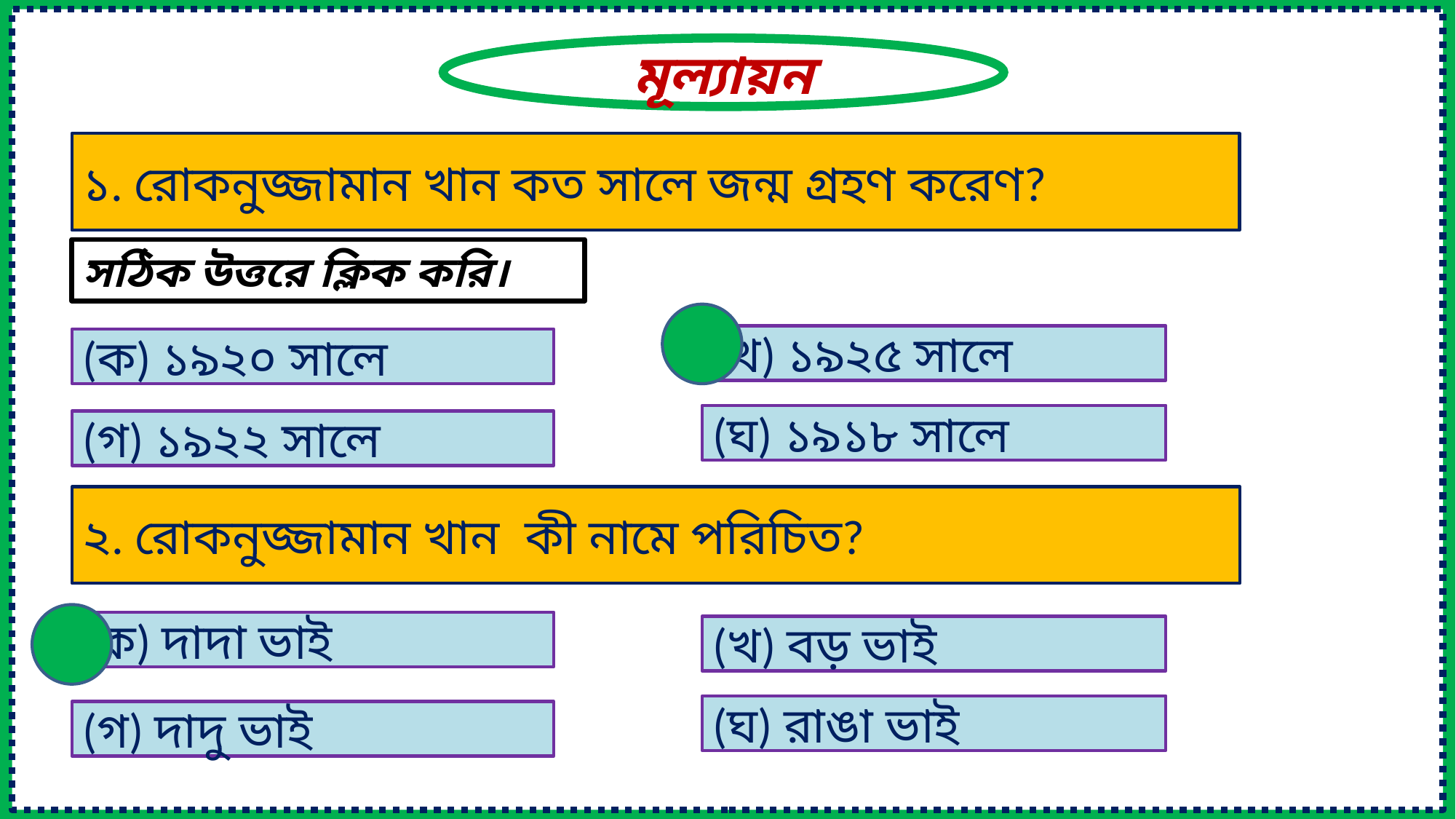

মূল্যায়ন
১. রোকনুজ্জামান খান কত সালে জন্ম গ্রহণ করেণ?
সঠিক উত্তরে ক্লিক করি।

(খ) ১৯২৫ সালে
(ক) ১৯২০ সালে
(ঘ) ১৯১৮ সালে
(গ) ১৯২২ সালে
২. রোকনুজ্জামান খান  কী নামে পরিচিত?

(ক) দাদা ভাই
(খ) বড় ভাই
(ঘ) রাঙা ভাই
(গ) দাদু ভাই